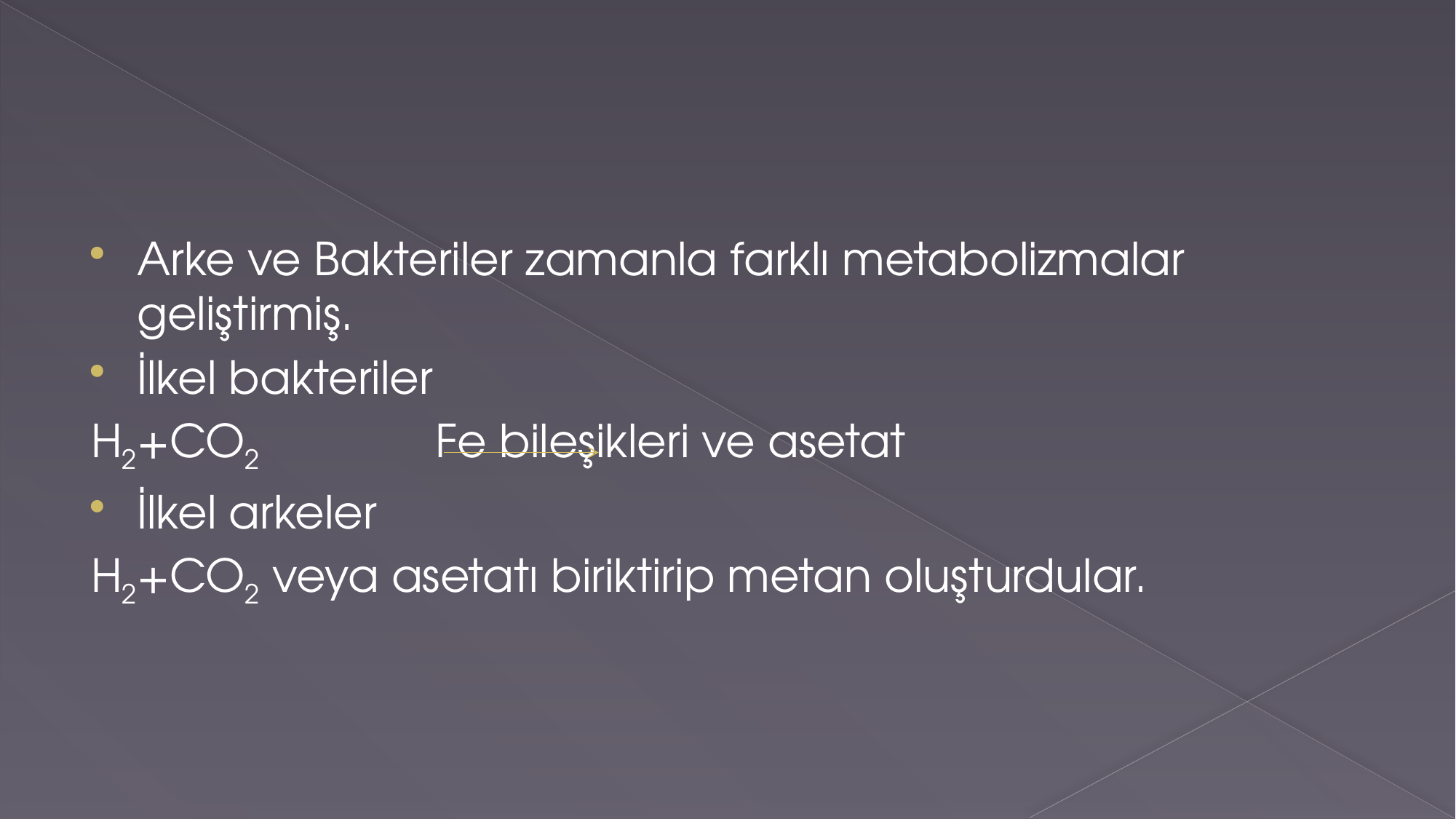

#
Arke ve Bakteriler zamanla farklı metabolizmalar geliştirmiş.
İlkel bakteriler
H2+CO2              Fe bileşikleri ve asetat
İlkel arkeler
H2+CO2 veya asetatı biriktirip metan oluşturdular.